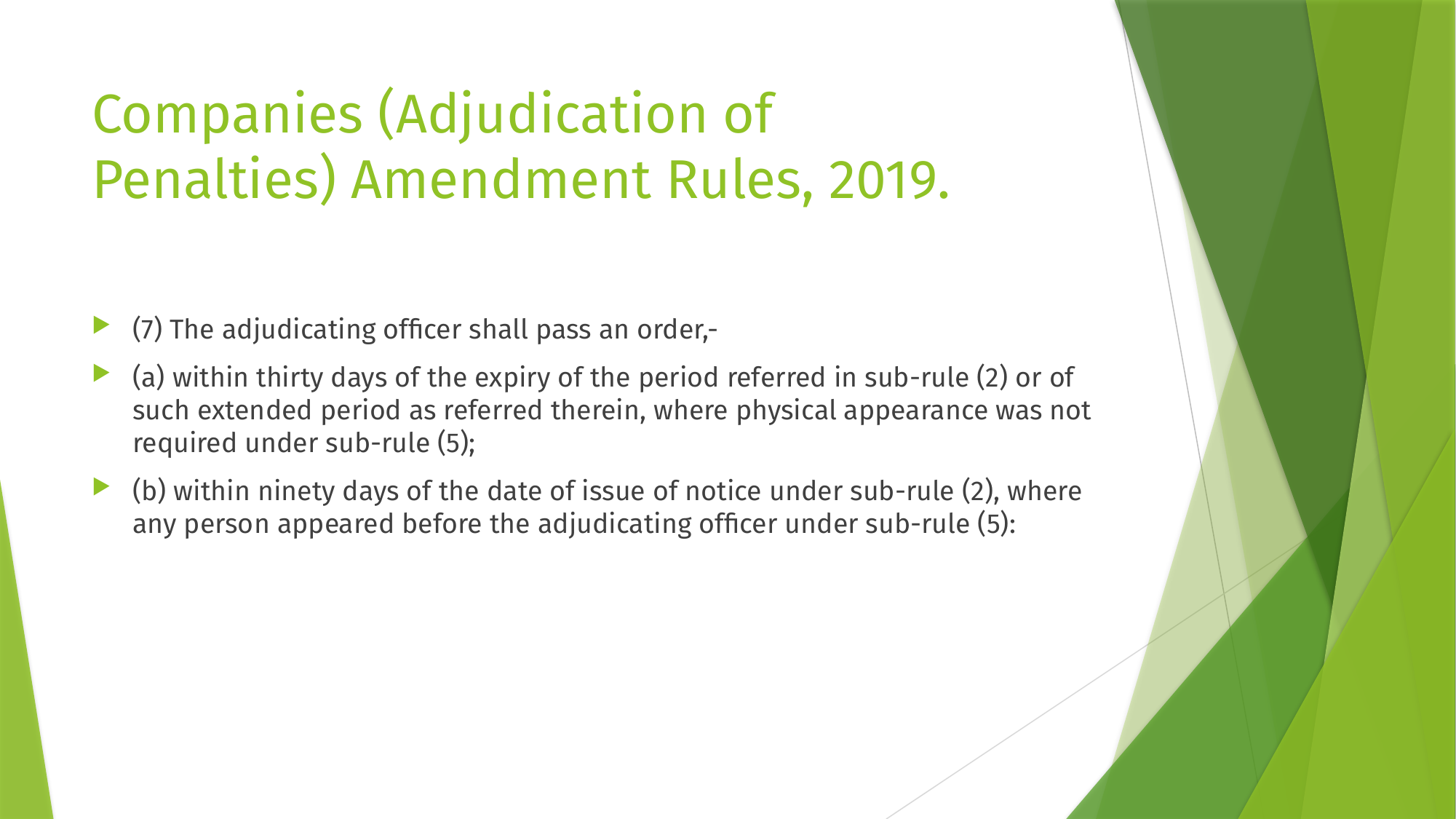

# Companies (Adjudication of Penalties) Amendment Rules, 2019.

(7) The adjudicating officer shall pass an order,-
(a) within thirty days of the expiry of the period referred in sub-rule (2) or of such extended period as referred therein, where physical appearance was not required under sub-rule (5);
(b) within ninety days of the date of issue of notice under sub-rule (2), where any person appeared before the adjudicating officer under sub-rule (5):